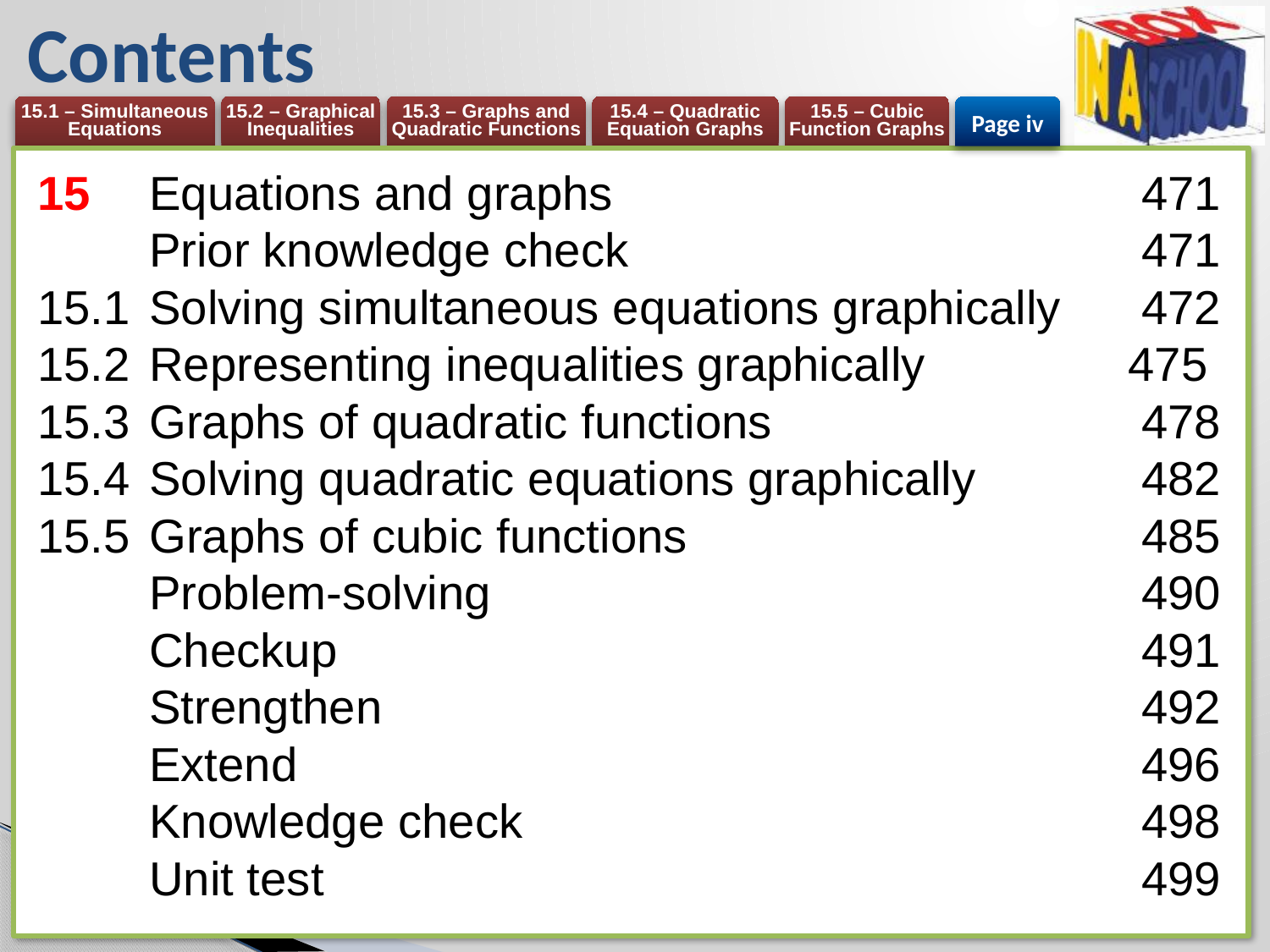

# Contents
Page iv
15 	Equations and graphs 	471
	Prior knowledge check 	471
15.1	Solving simultaneous equations graphically 	472
15.2	Representing inequalities graphically 	475
15.3	Graphs of quadratic functions 	478
15.4	Solving quadratic equations graphically 	482
15.5	Graphs of cubic functions 	485
	Problem-solving 	490
	Checkup 	491
	Strengthen 	492
	Extend 	496
	Knowledge check 	498
	Unit test 	499